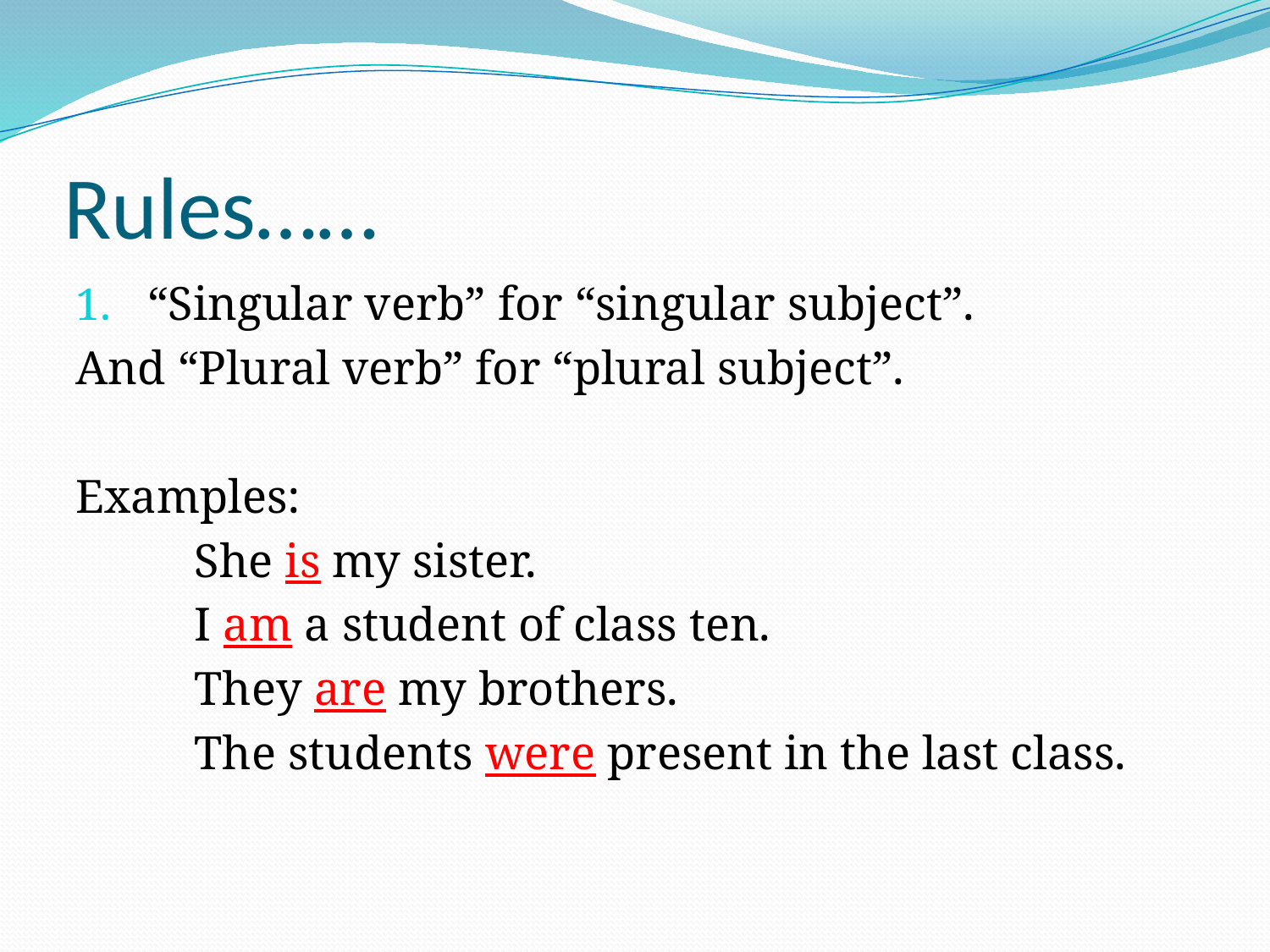

# Rules……
“Singular verb” for “singular subject”.
And “Plural verb” for “plural subject”.

Examples:
          She is my sister.
          I am a student of class ten.
          They are my brothers.
          The students were present in the last class.